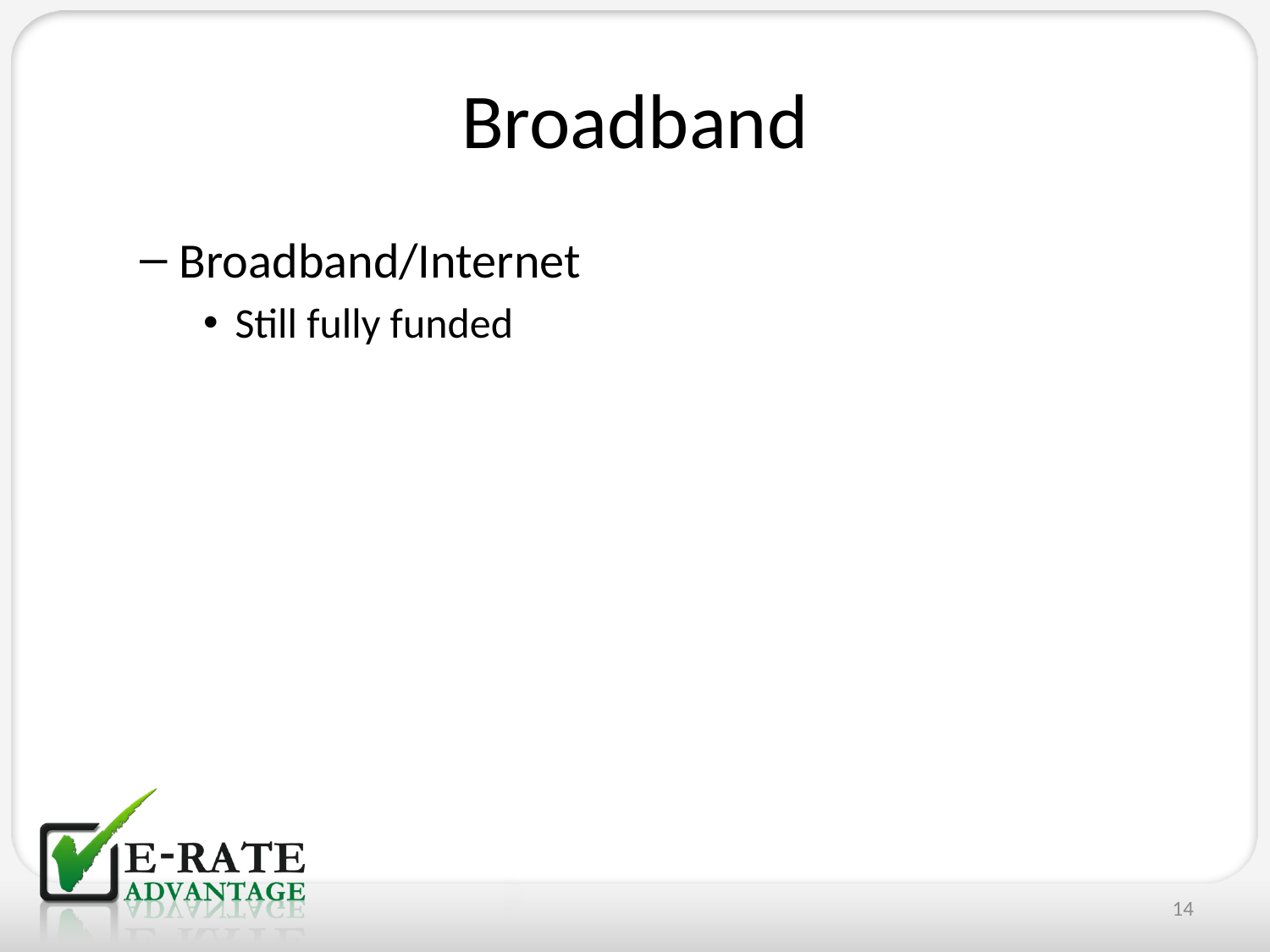

# Broadband
Broadband/Internet
Still fully funded

14